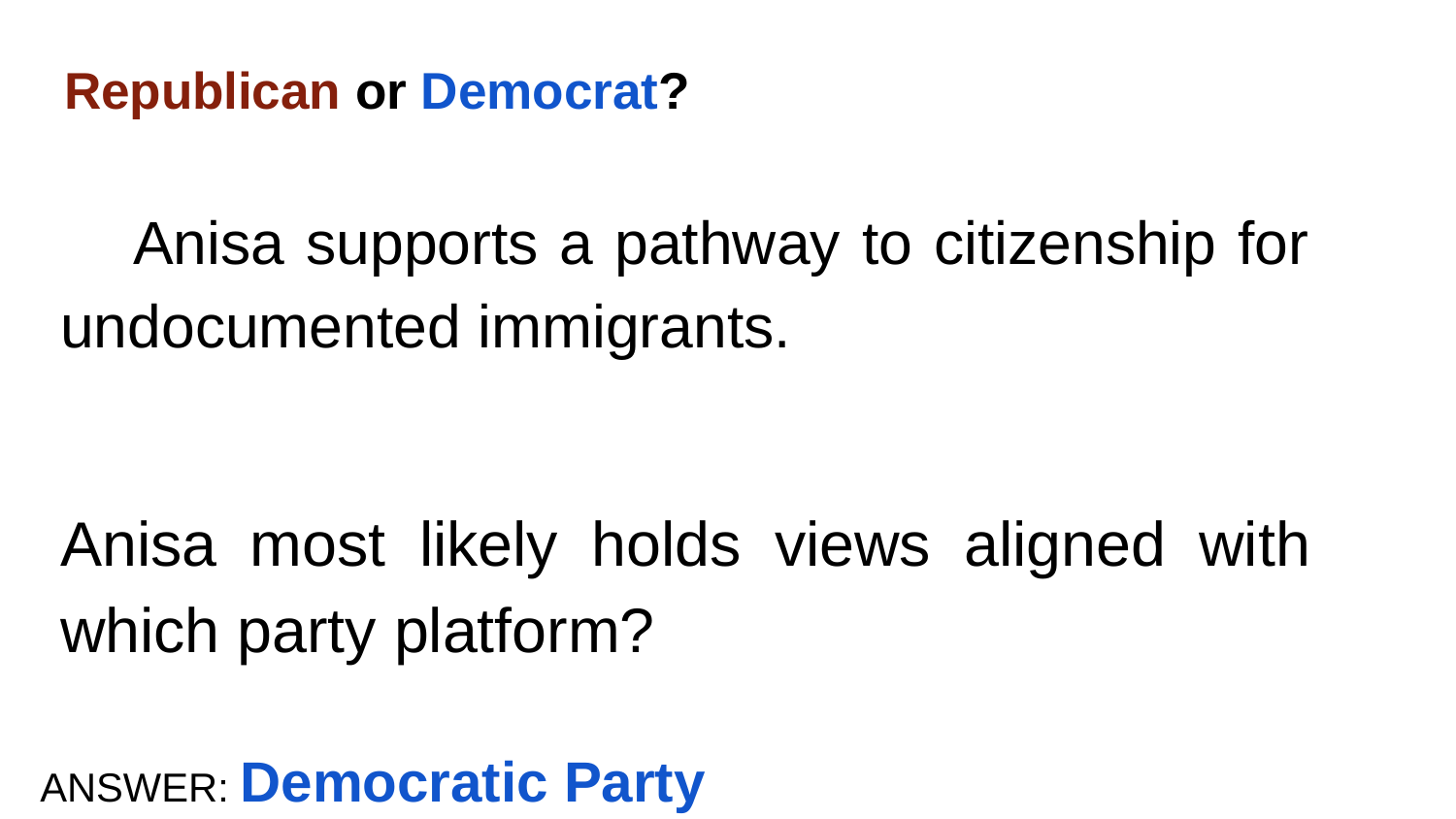

# Republican or Democrat?
Anisa supports a pathway to citizenship for undocumented immigrants.

Anisa most likely holds views aligned with which party platform?
ANSWER: Democratic Party